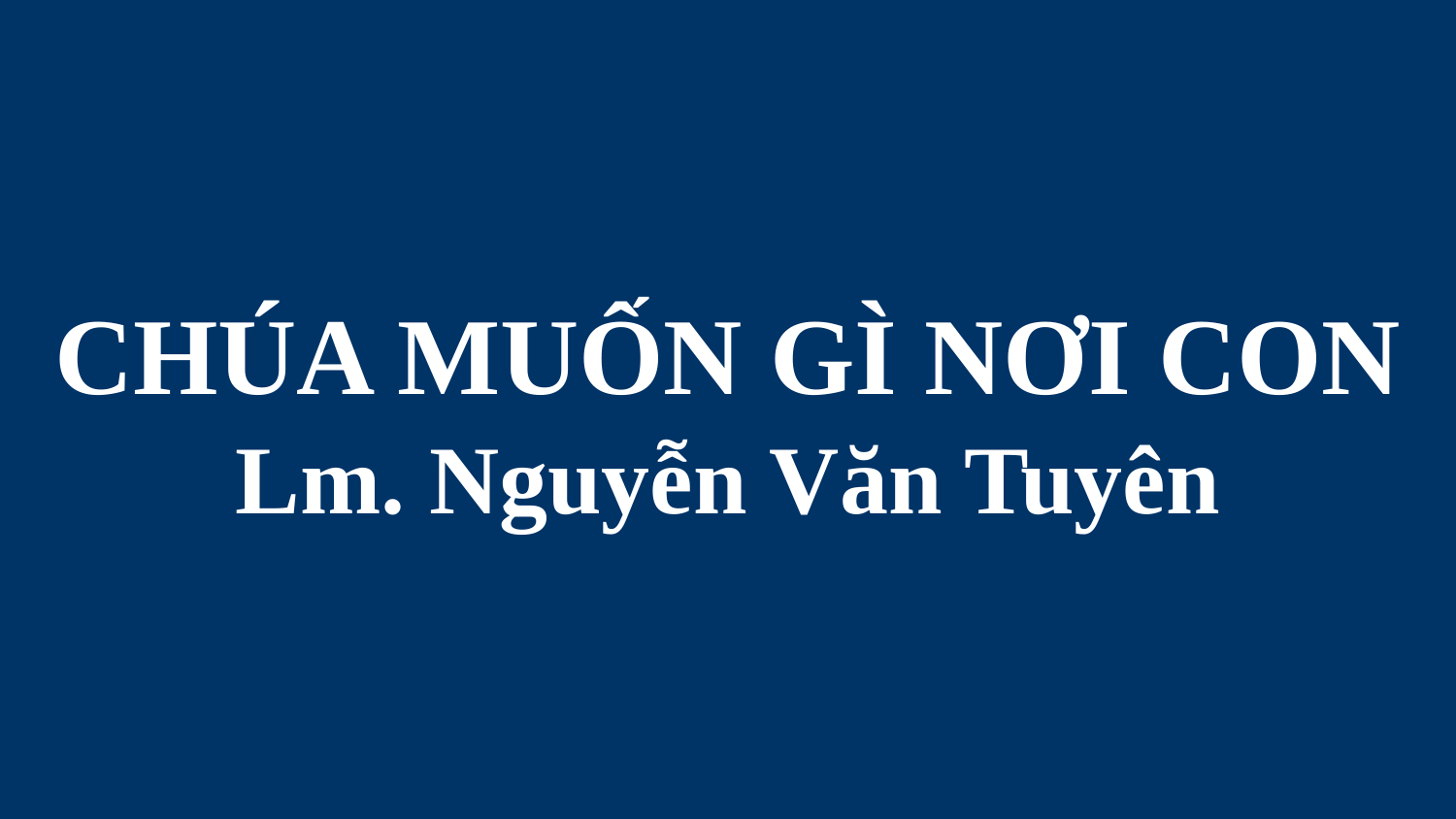

# CHÚA MUỐN GÌ NƠI CON Lm. Nguyễn Văn Tuyên